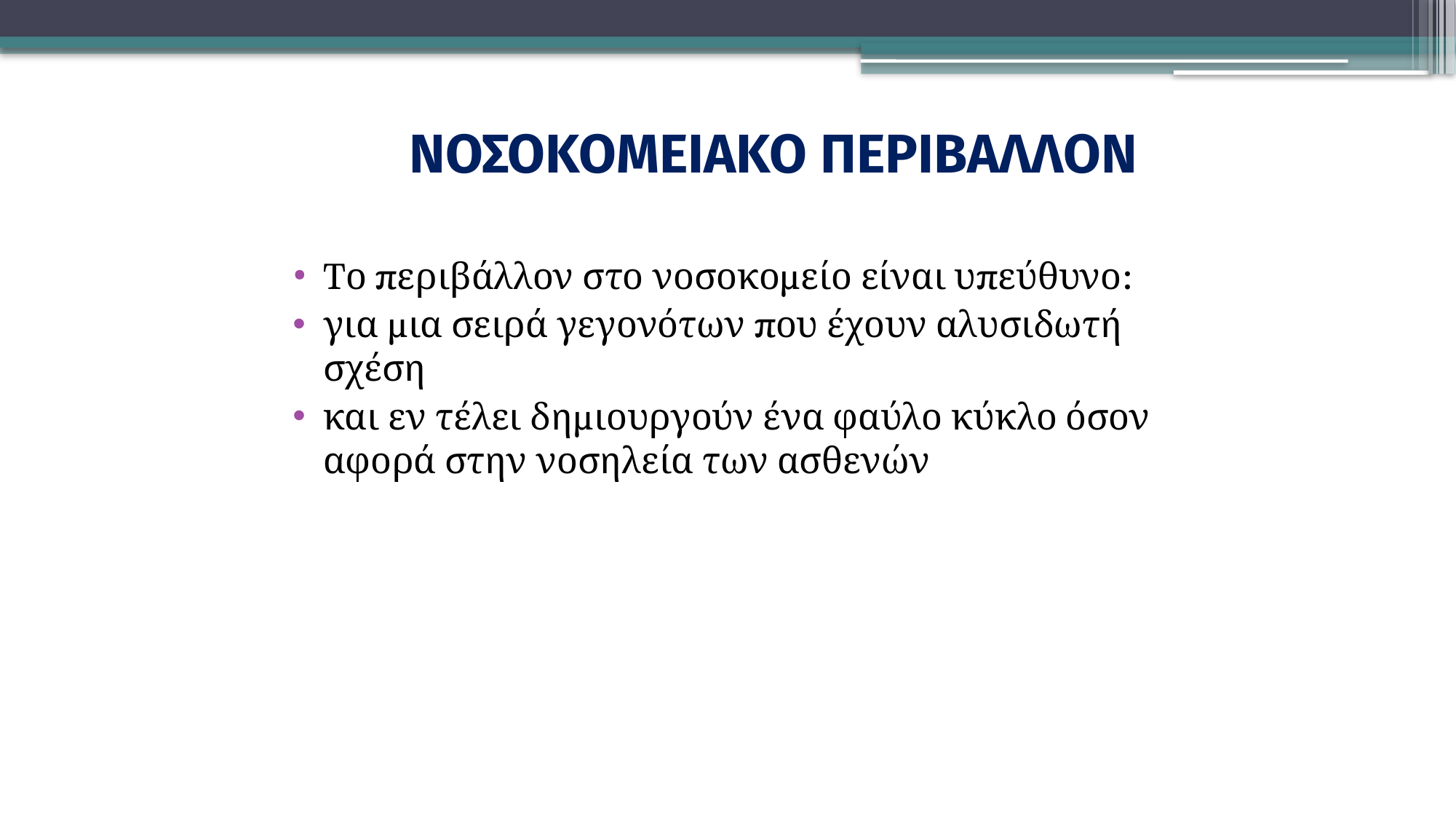

# ΝΟΣΟΚΟΜΕΙΑΚΟ ΠΕΡΙΒΑΛΛΟΝ
Το περιβάλλον στο νοσοκομείο είναι υπεύθυνο:
για μια σειρά γεγονότων που έχουν αλυσιδωτή σχέση
και εν τέλει δημιουργούν ένα φαύλο κύκλο όσον αφορά στην νοσηλεία των ασθενών